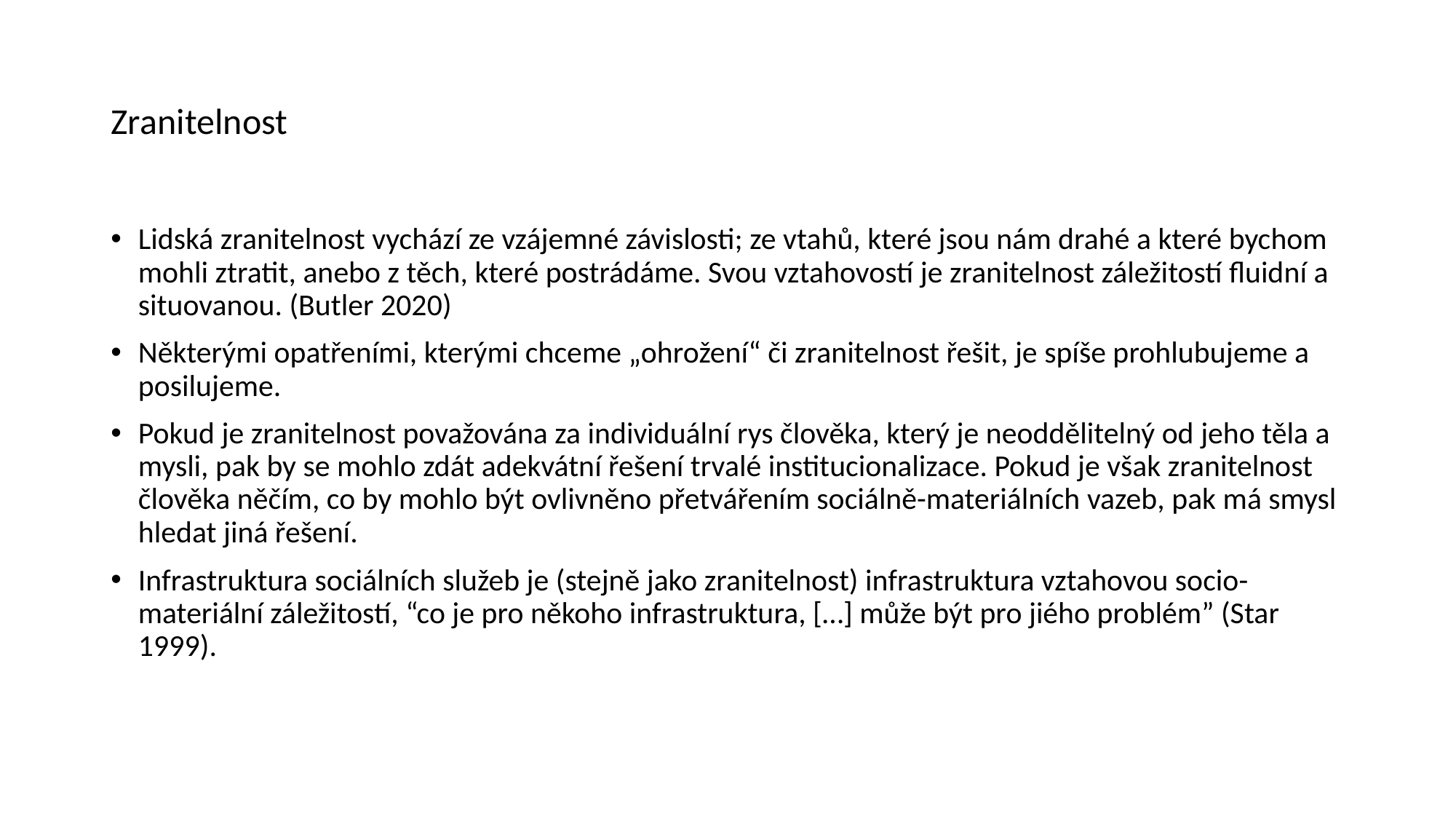

# Zranitelnost
Lidská zranitelnost vychází ze vzájemné závislosti; ze vtahů, které jsou nám drahé a které bychom mohli ztratit, anebo z těch, které postrádáme. Svou vztahovostí je zranitelnost záležitostí fluidní a situovanou. (Butler 2020)
Některými opatřeními, kterými chceme „ohrožení“ či zranitelnost řešit, je spíše prohlubujeme a posilujeme.
Pokud je zranitelnost považována za individuální rys člověka, který je neoddělitelný od jeho těla a mysli, pak by se mohlo zdát adekvátní řešení trvalé institucionalizace. Pokud je však zranitelnost člověka něčím, co by mohlo být ovlivněno přetvářením sociálně-materiálních vazeb, pak má smysl hledat jiná řešení.
Infrastruktura sociálních služeb je (stejně jako zranitelnost) infrastruktura vztahovou socio-materiální záležitostí, “co je pro někoho infrastruktura, […] může být pro jiého problém” (Star 1999).